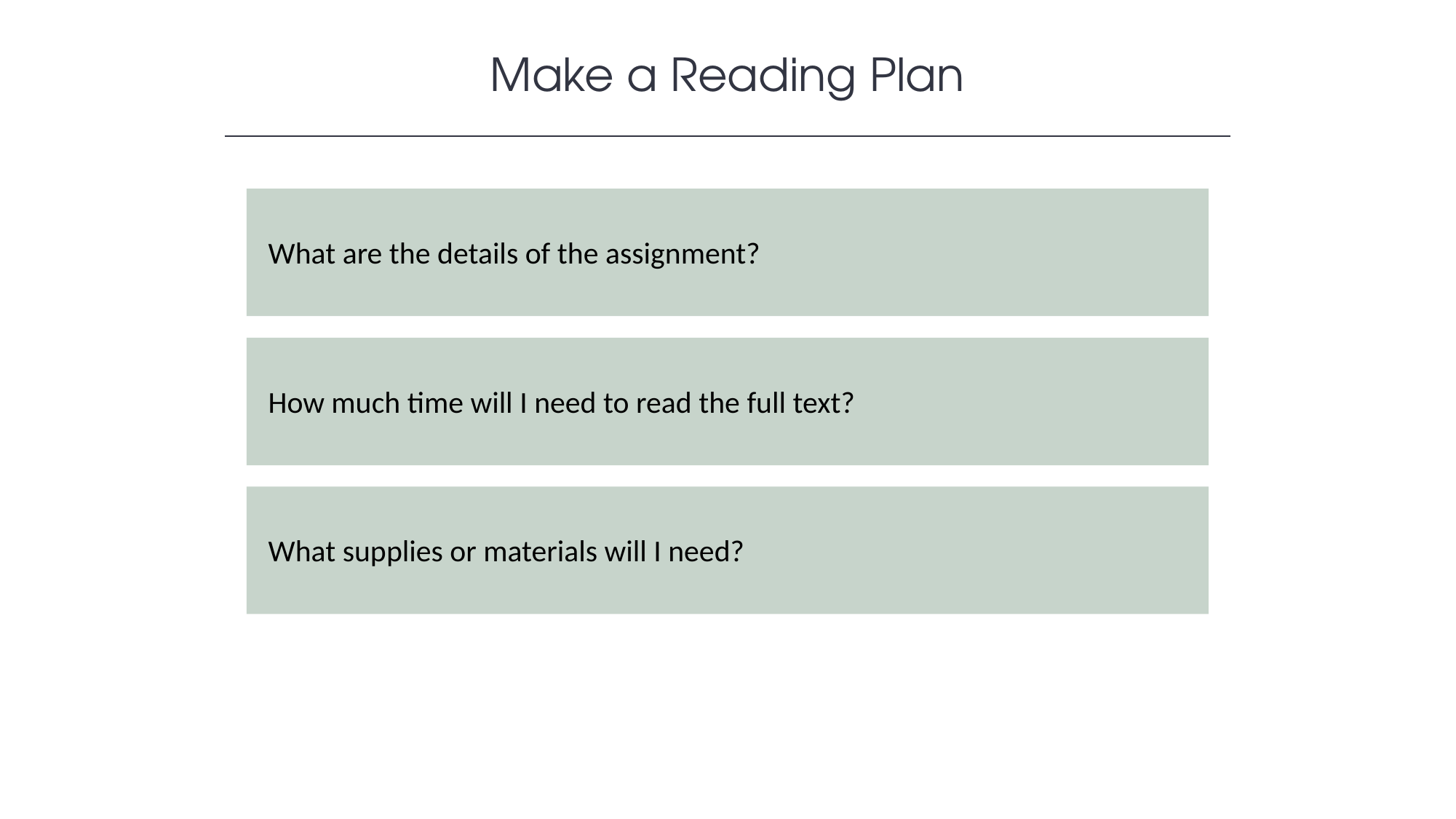

Make a Reading Plan
HAWKES LEARNING

What are the details of the assignment?

How much time will I need to read the full text?

What supplies or materials will I need?